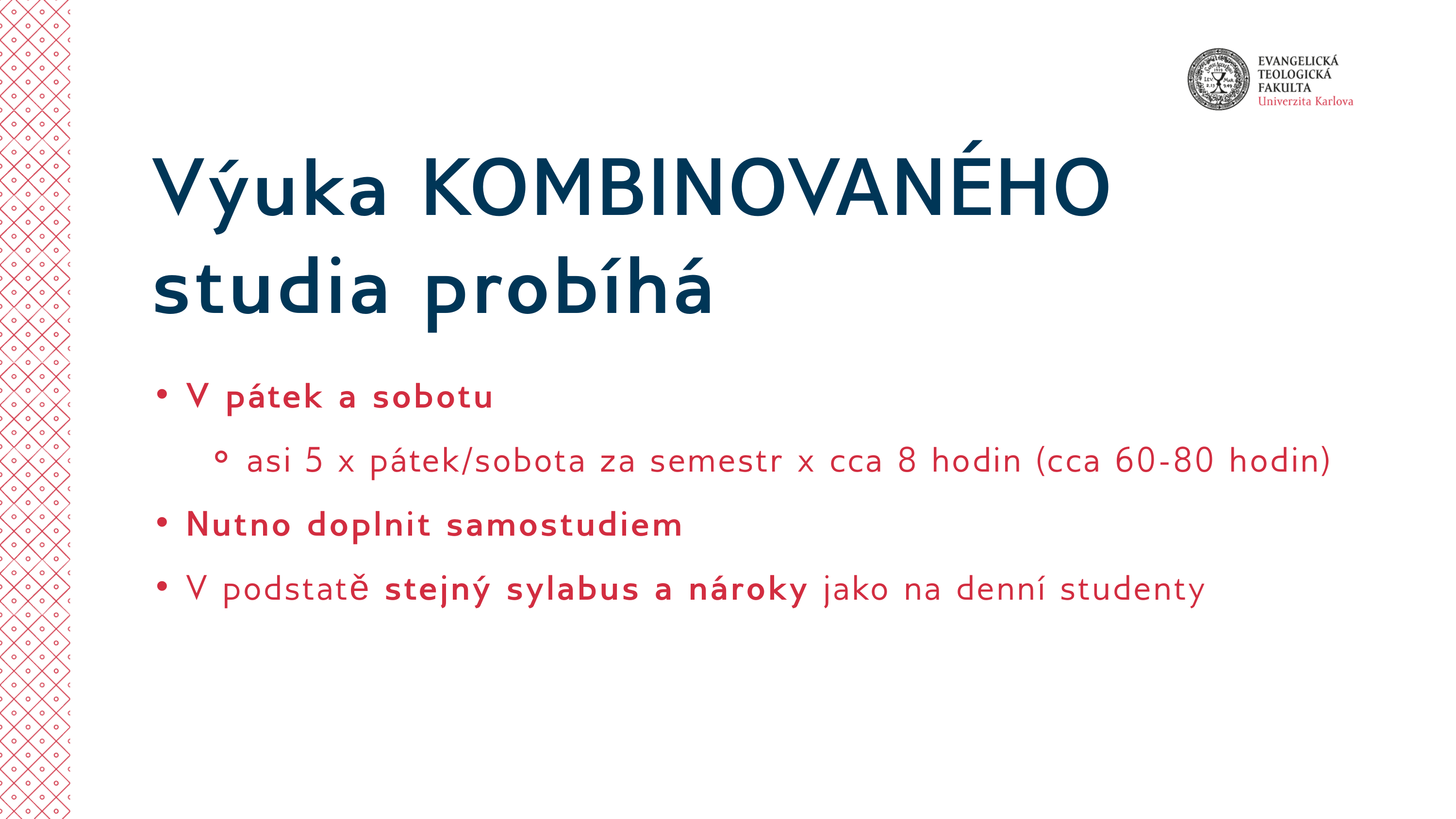

Výuka KOMBINOVANÉHO studia probíhá
V pátek a sobotu
asi 5 x pátek/sobota za semestr x cca 8 hodin (cca 60-80 hodin)
Nutno doplnit samostudiem
V podstatě stejný sylabus a nároky jako na denní studenty